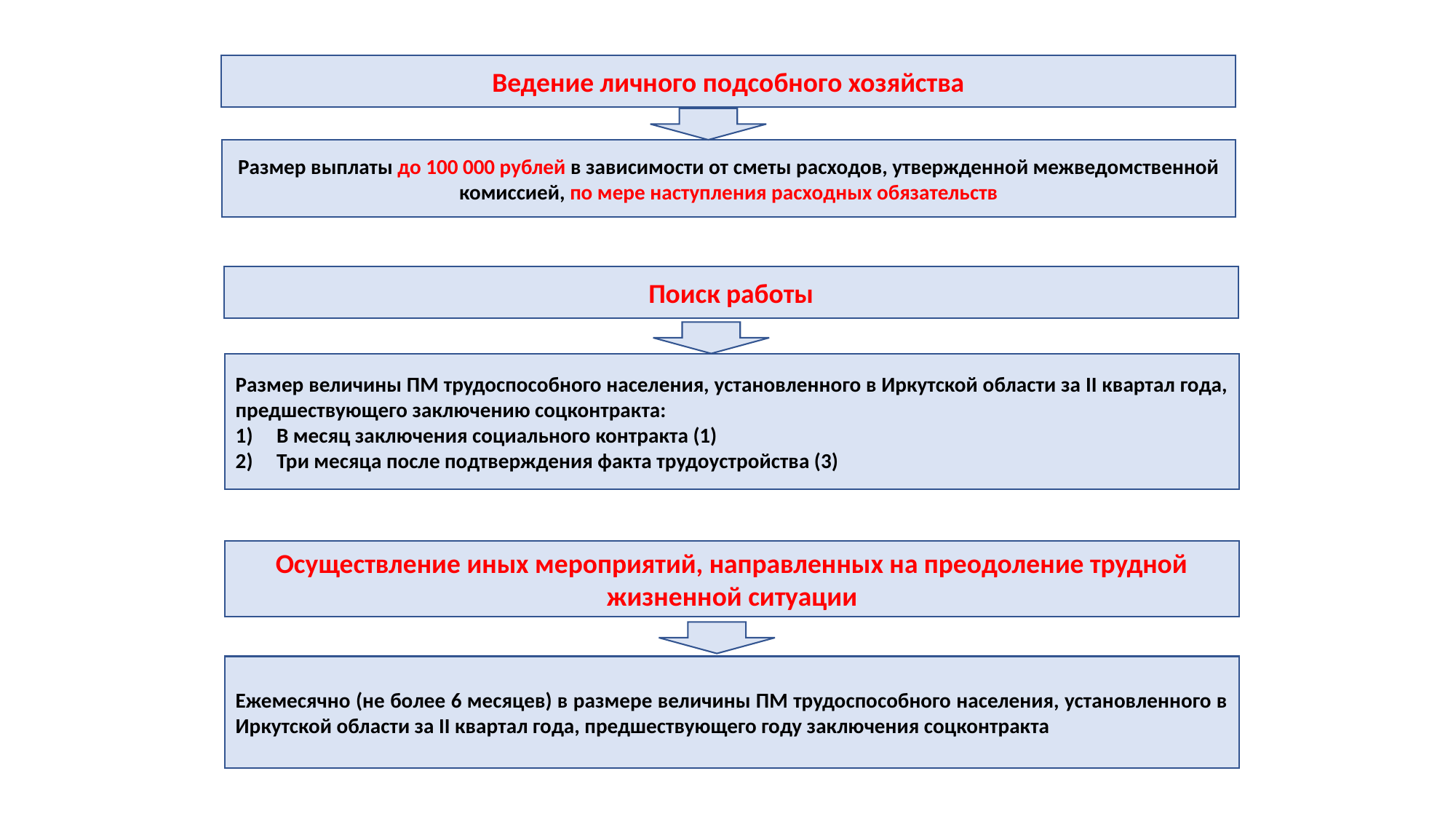

Ведение личного подсобного хозяйства

Размер выплаты до 100 000 рублей в зависимости от сметы расходов, утвержденной межведомственной комиссией, по мере наступления расходных обязательств

Поиск работы

Размер величины ПМ трудоспособного населения, установленного в Иркутской области за II квартал года, предшествующего заключению соцконтракта:
В месяц заключения социального контракта (1)
Три месяца после подтверждения факта трудоустройства (3)

Осуществление иных мероприятий, направленных на преодоление трудной жизненной ситуации

Ежемесячно (не более 6 месяцев) в размере величины ПМ трудоспособного населения, установленного в Иркутской области за II квартал года, предшествующего году заключения соцконтракта